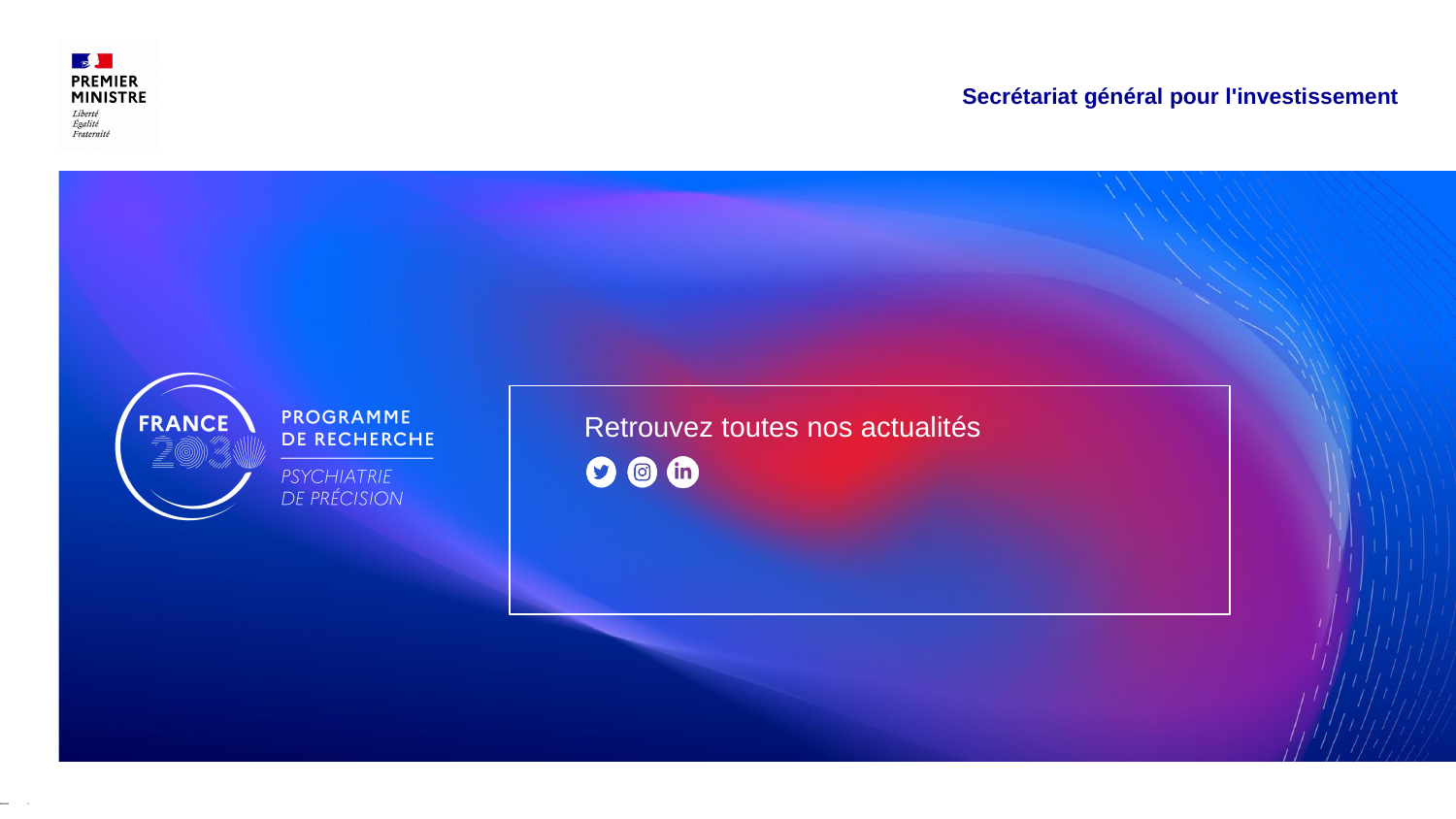

Secrétariat général pour l'investissement
# Retrouvez toutes nos actualités
05/12/2024
9